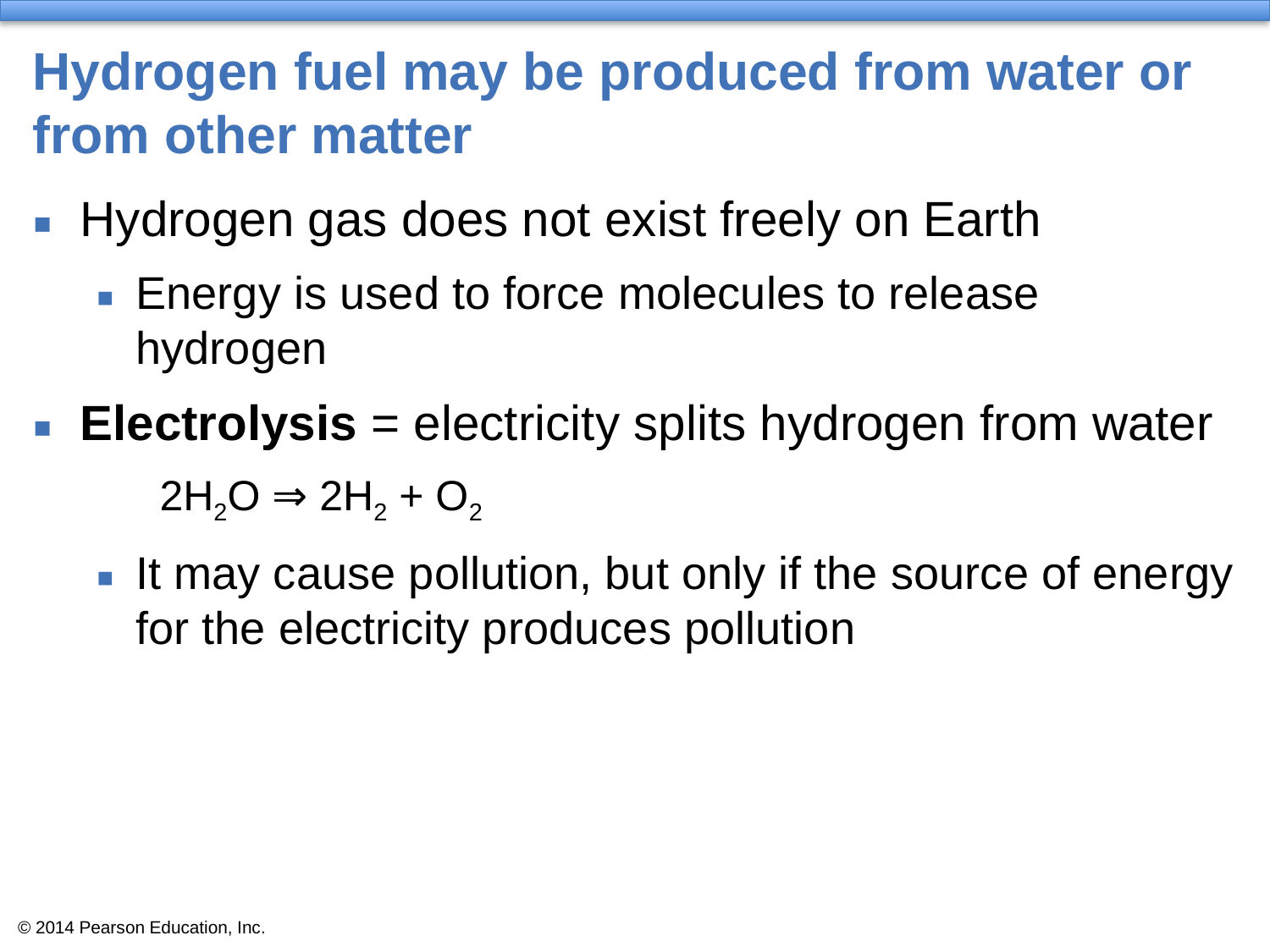

# Hydrogen fuel may be produced from water or from other matter
Hydrogen gas does not exist freely on Earth
Energy is used to force molecules to release hydrogen
Electrolysis = electricity splits hydrogen from water
	2H2O ⇒ 2H2 + O2
It may cause pollution, but only if the source of energy for the electricity produces pollution